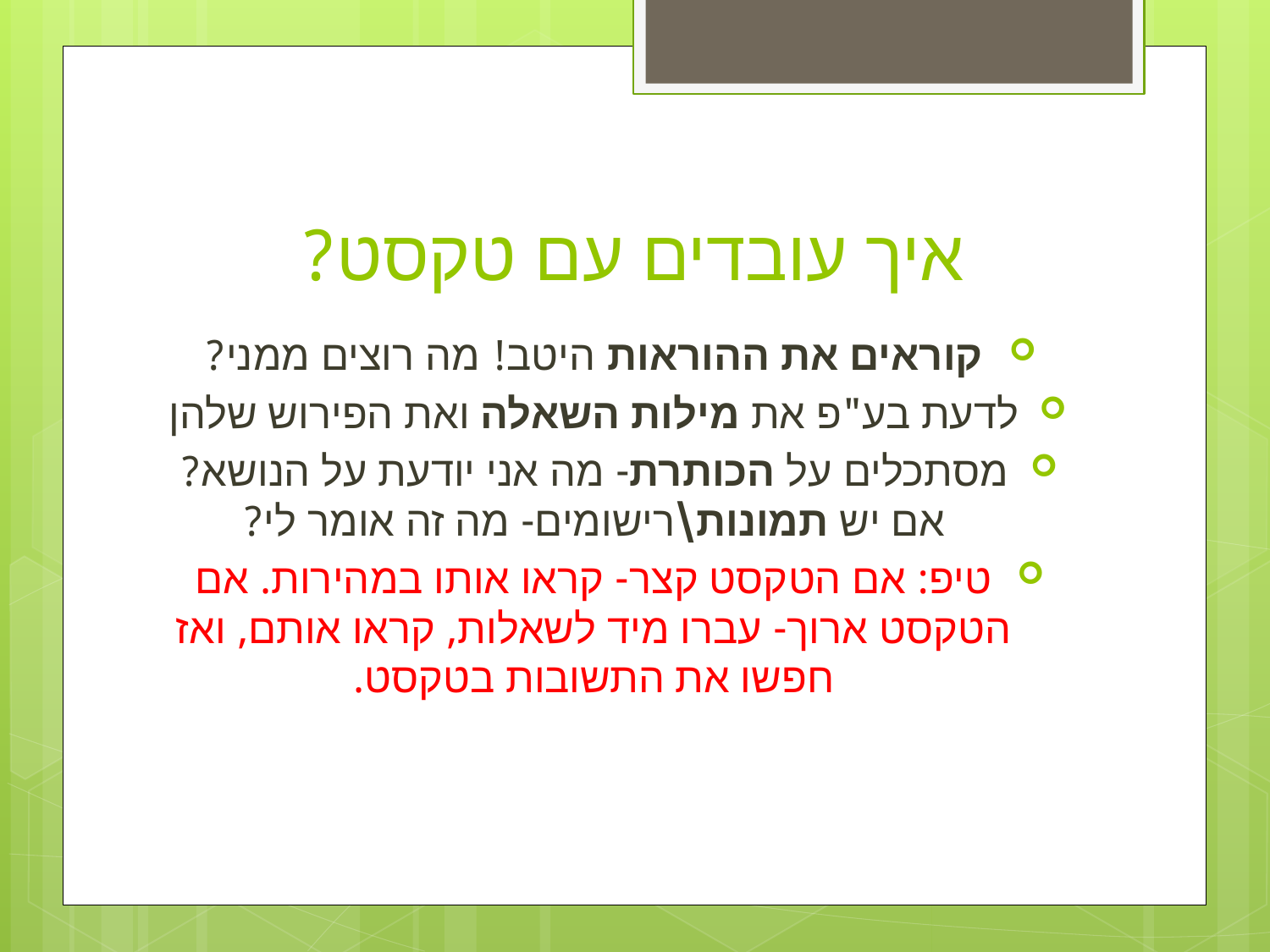

# איך עובדים עם טקסט?
קוראים את ההוראות היטב! מה רוצים ממני?
לדעת בע"פ את מילות השאלה ואת הפירוש שלהן
מסתכלים על הכותרת- מה אני יודעת על הנושא? אם יש תמונות\רישומים- מה זה אומר לי?
טיפ: אם הטקסט קצר- קראו אותו במהירות. אם הטקסט ארוך- עברו מיד לשאלות, קראו אותם, ואז חפשו את התשובות בטקסט.